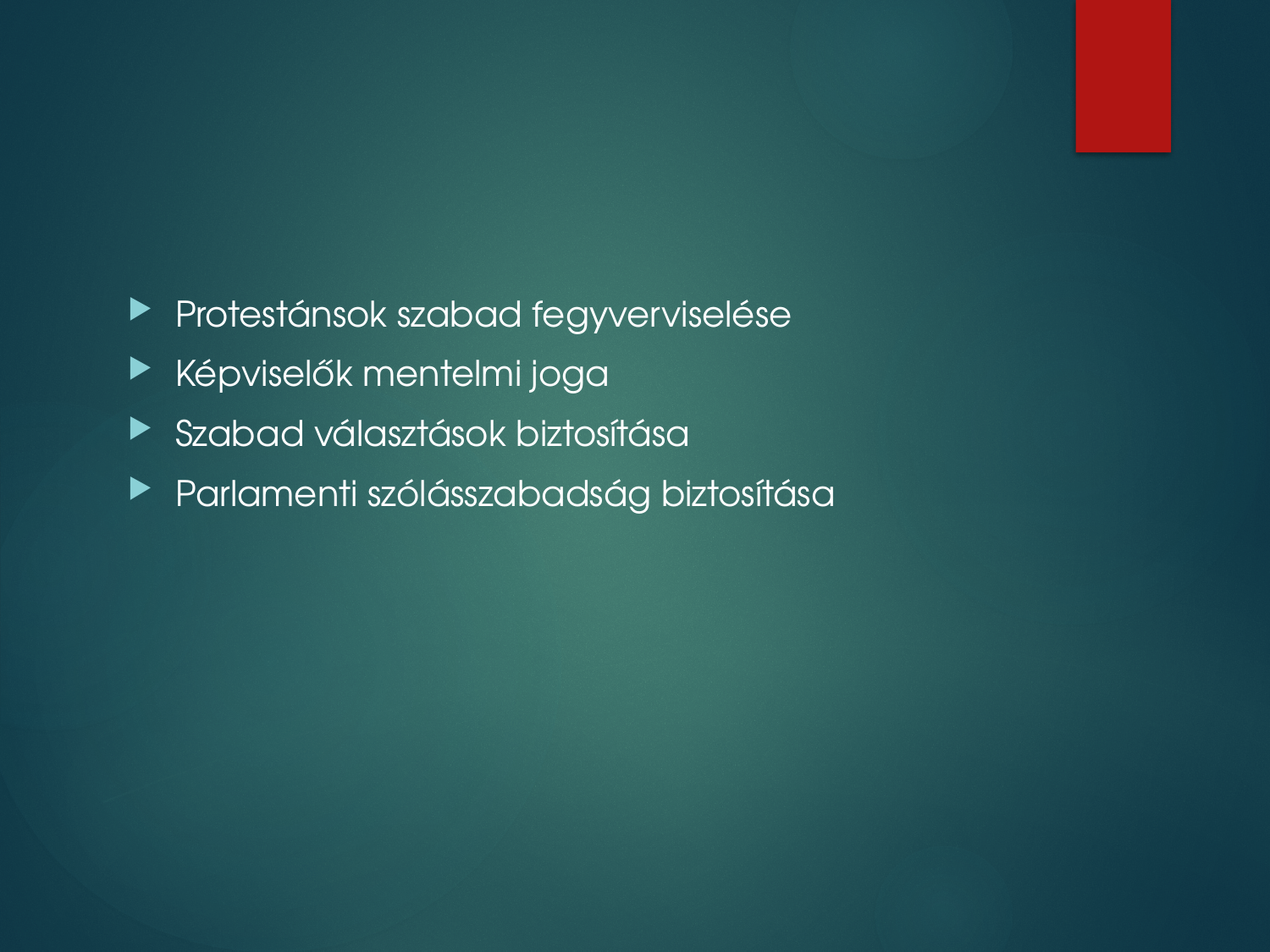

#
Protestánsok szabad fegyverviselése
Képviselők mentelmi joga
Szabad választások biztosítása
Parlamenti szólásszabadság biztosítása